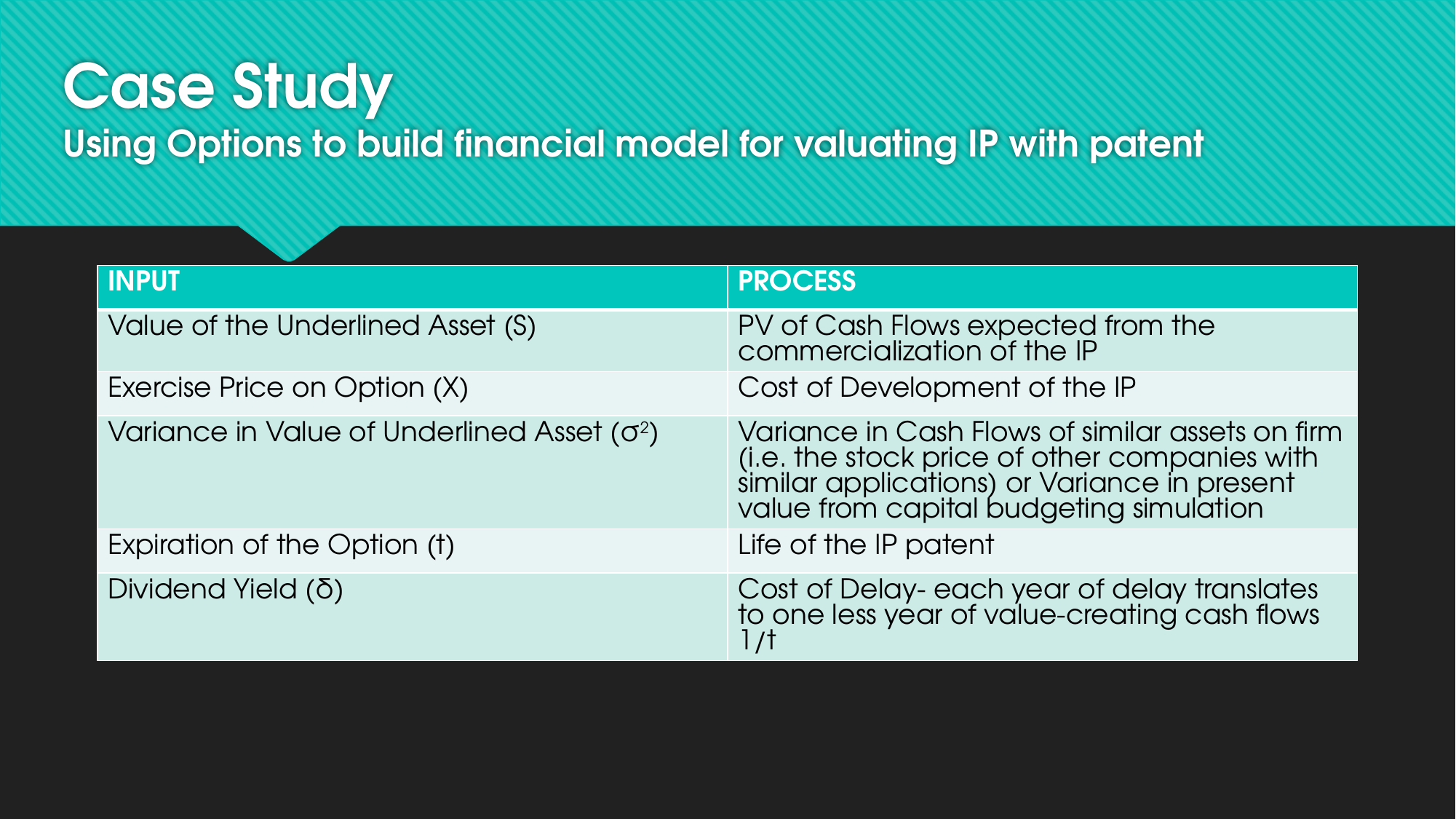

# Case Study Using Options to build financial model for valuating IP with patent
| INPUT | PROCESS |
| --- | --- |
| Value of the Underlined Asset (S) | PV of Cash Flows expected from the commercialization of the IP |
| Exercise Price on Option (X) | Cost of Development of the IP |
| Variance in Value of Underlined Asset (σ2) | Variance in Cash Flows of similar assets on firm (i.e. the stock price of other companies with similar applications) or Variance in present value from capital budgeting simulation |
| Expiration of the Option (t) | Life of the IP patent |
| Dividend Yield (δ) | Cost of Delay- each year of delay translates to one less year of value-creating cash flows 1/t |